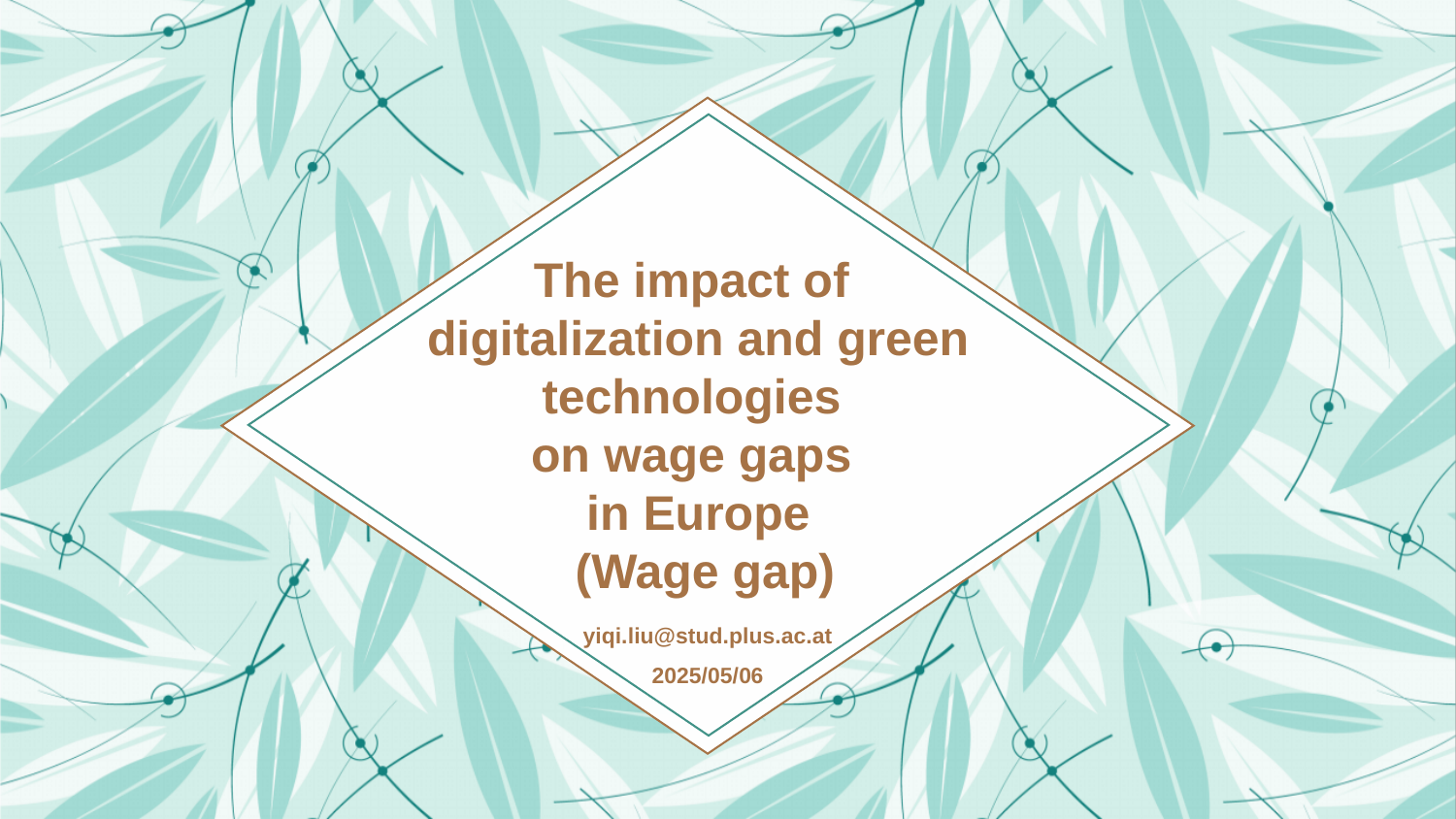

The impact of
digitalization and green technologies
on wage gaps
in Europe
 (Wage gap)
yiqi.liu@stud.plus.ac.at
2025/05/06